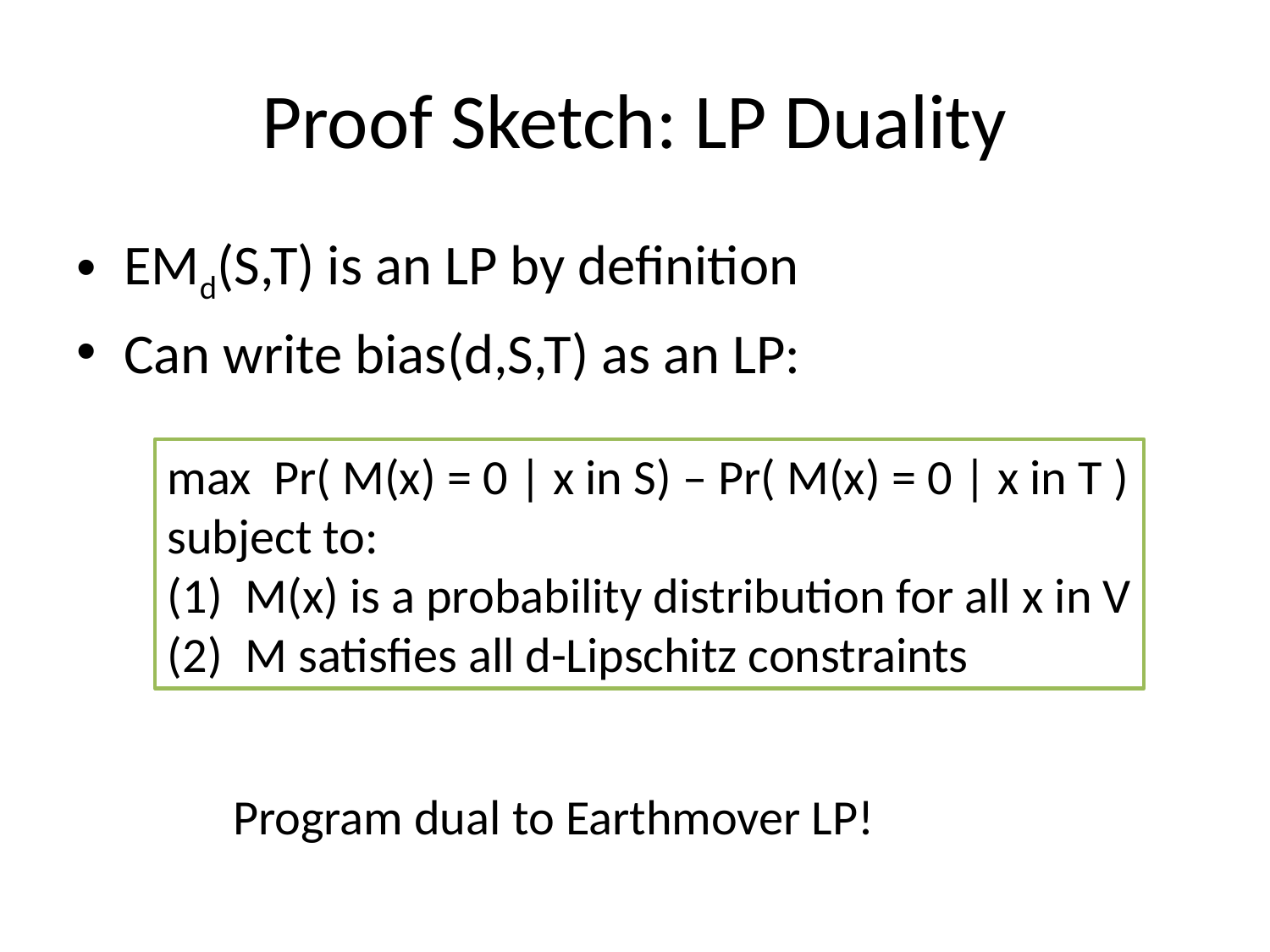

# Proof Sketch: LP Duality
EMd(S,T) is an LP by definition
Can write bias(d,S,T) as an LP:
max  Pr( M(x) = 0 | x in S) – Pr( M(x) = 0 | x in T )
subject to:
  M(x) is a probability distribution for all x in V
  M satisfies all d-Lipschitz constraints
Program dual to Earthmover LP!